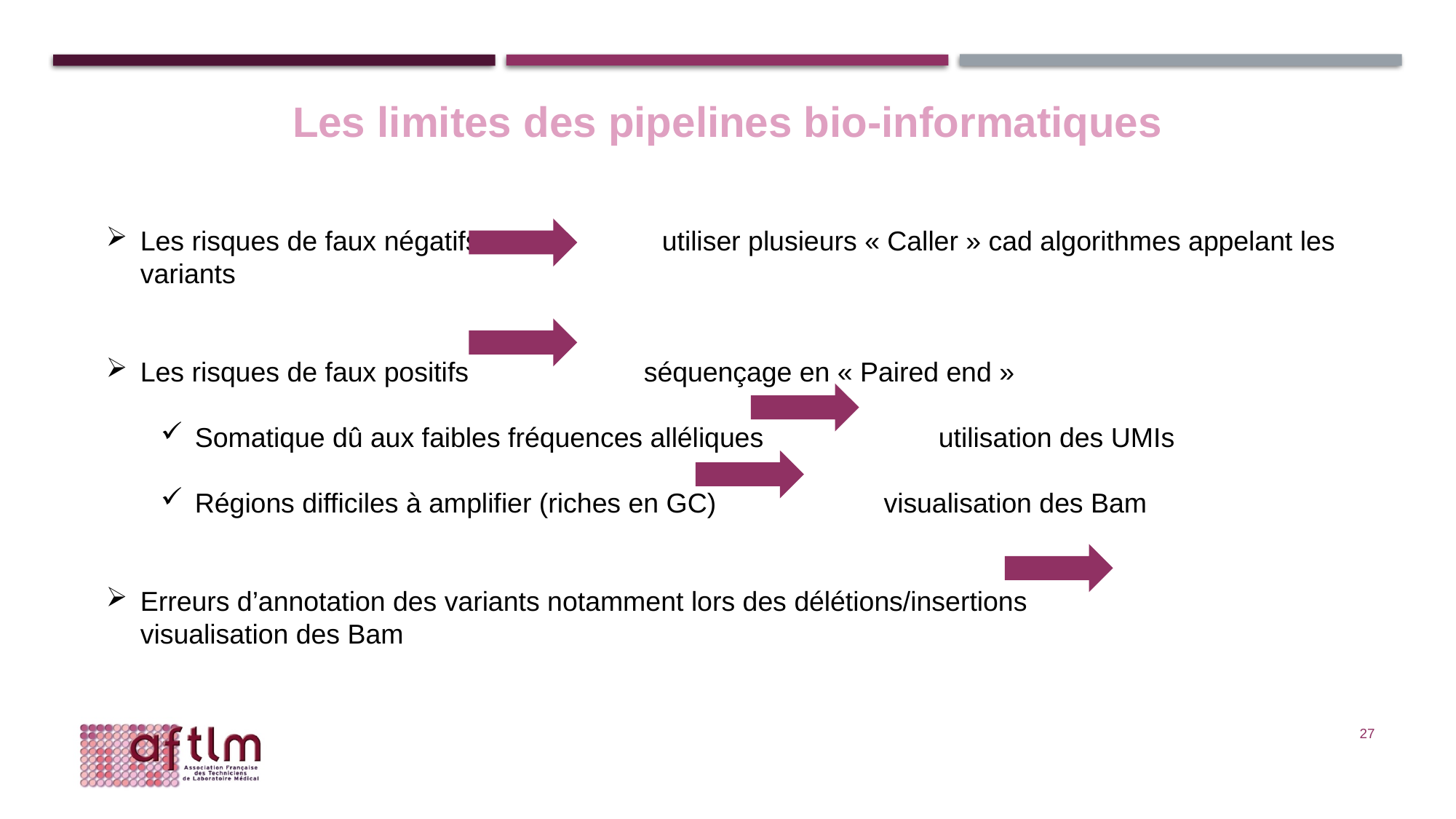

# Les limites des pipelines bio-informatiques
Les risques de faux négatifs                        utiliser plusieurs « Caller » cad algorithmes appelant les variants

Les risques de faux positifs                       séquençage en « Paired end »

Somatique dû aux faibles fréquences alléliques                       utilisation des UMIs

Régions difficiles à amplifier (riches en GC)                      visualisation des Bam

Erreurs d’annotation des variants notamment lors des délétions/insertions                       visualisation des Bam

27